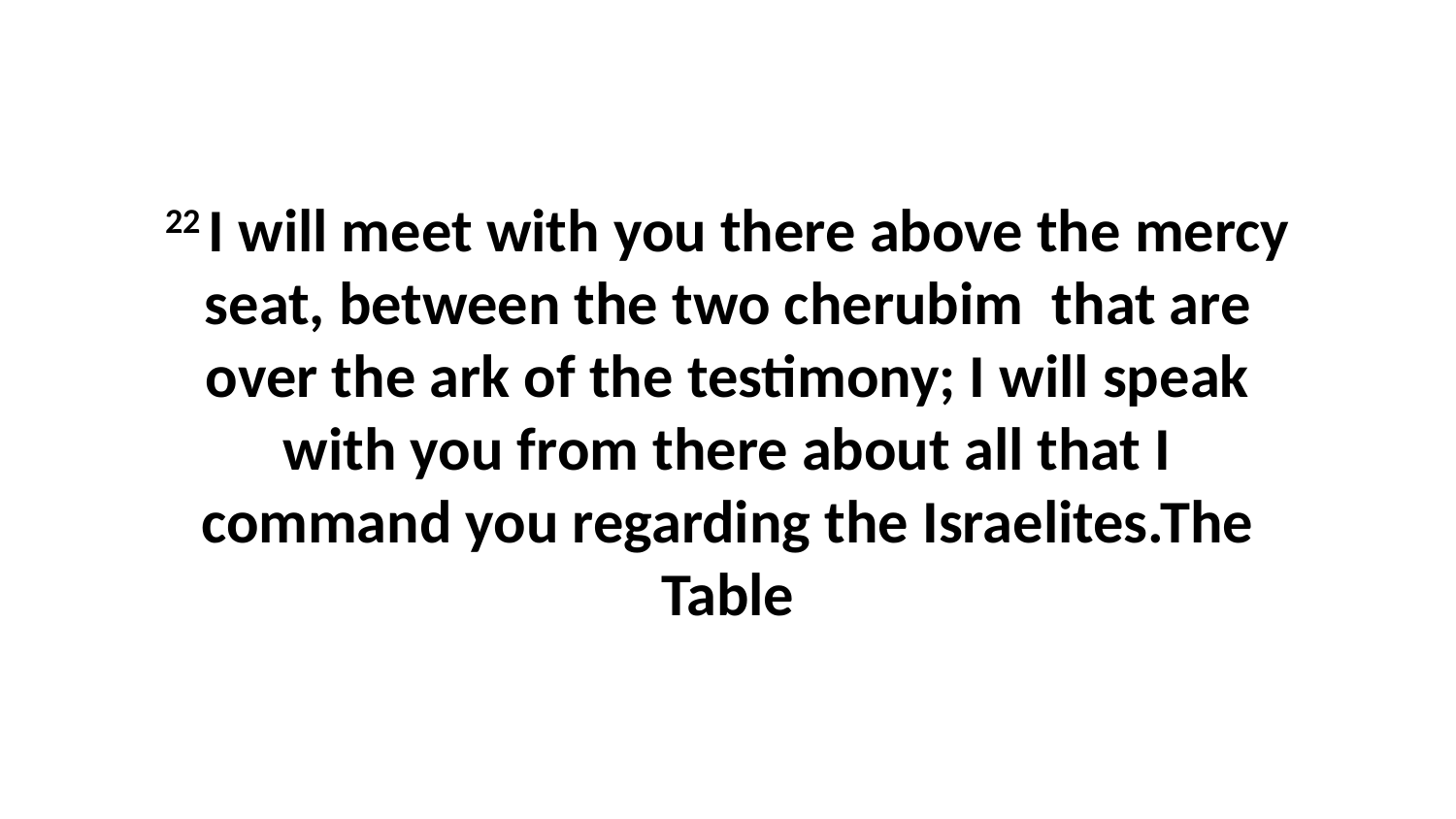

22 I will meet with you there above the mercy seat, between the two cherubim  that are over the ark of the testimony; I will speak with you from there about all that I command you regarding the Israelites.The Table